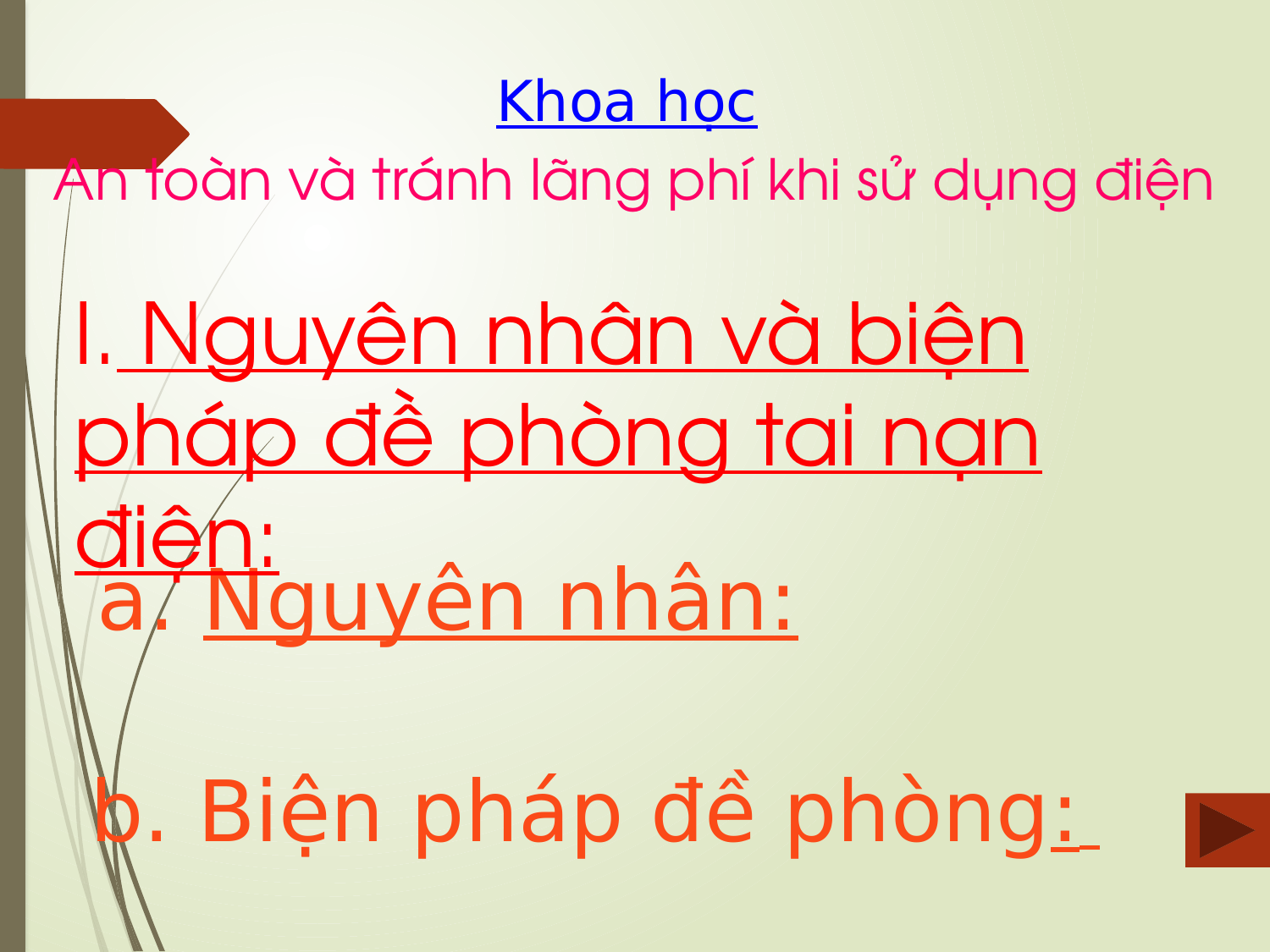

Khoa học
An toàn và tránh lãng phí khi sử dụng điện
I. Nguyên nhân và biện pháp đề phòng tai nạn điện:
a. Nguyên nhân:
b. Biện pháp đề phòng: